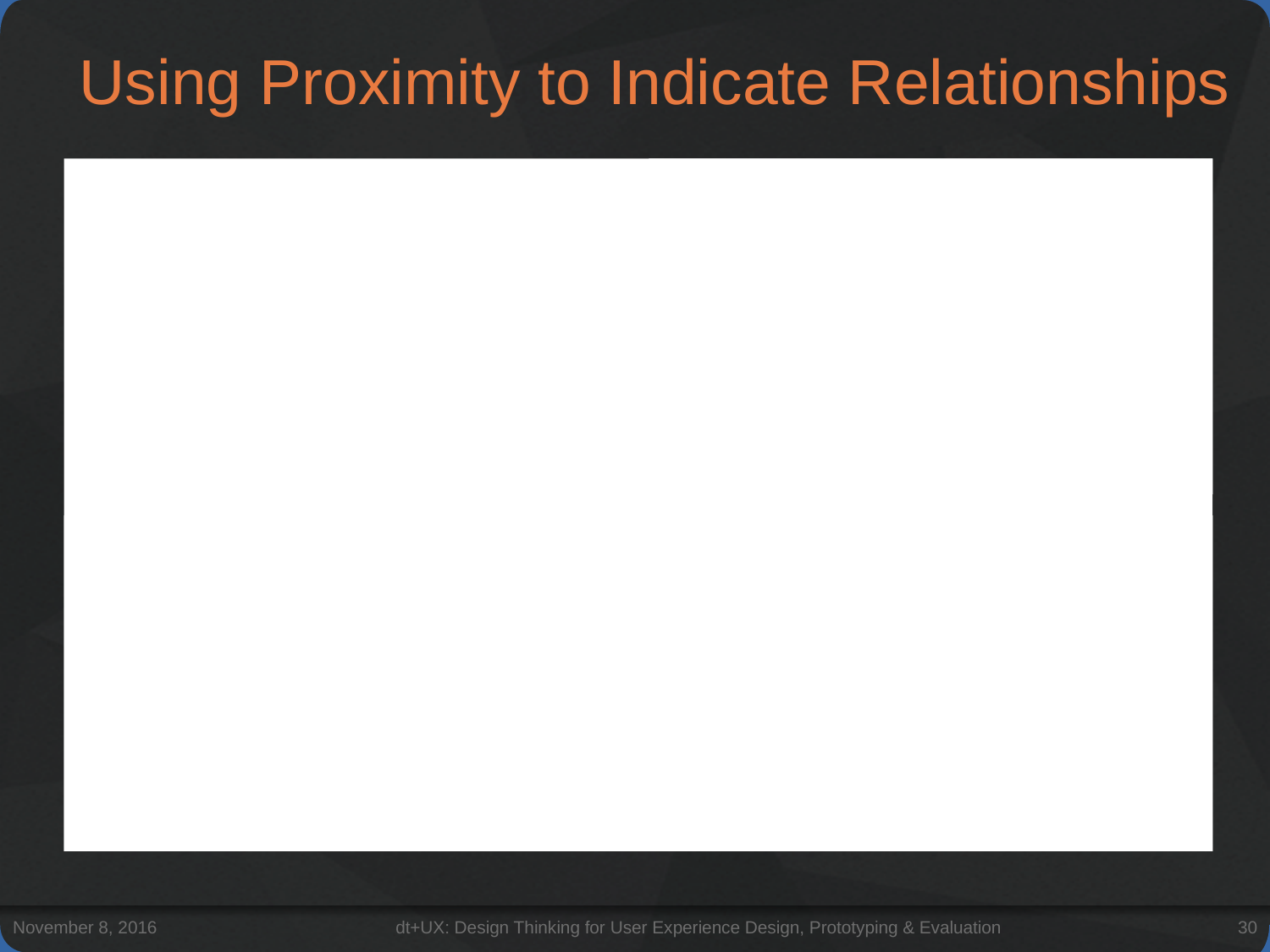

# Using Proximity to Indicate Relationships

November 8, 2016
dt+UX: Design Thinking for User Experience Design, Prototyping & Evaluation
30